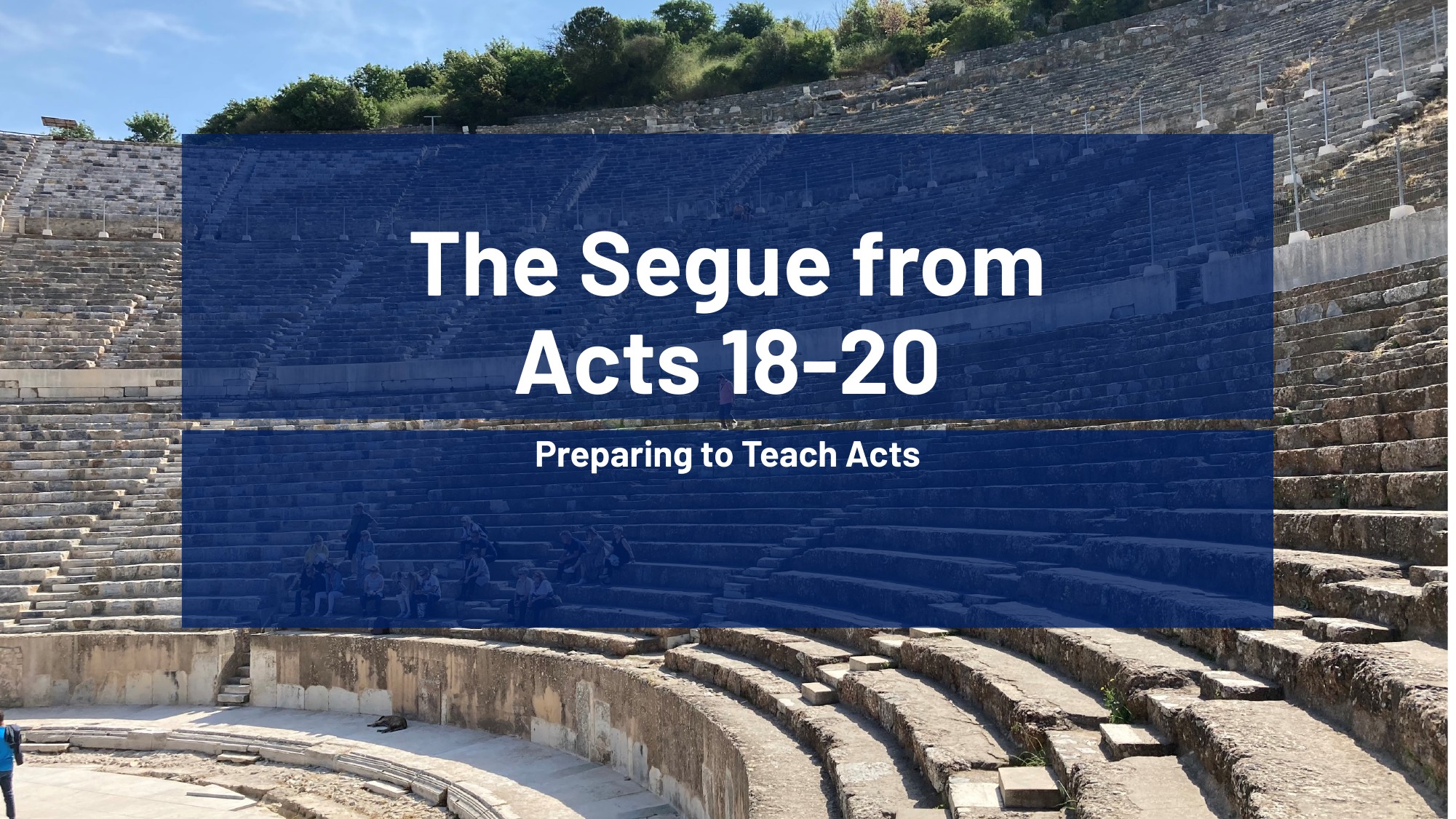

# The Segue from Acts 18-20
Preparing to Teach Acts